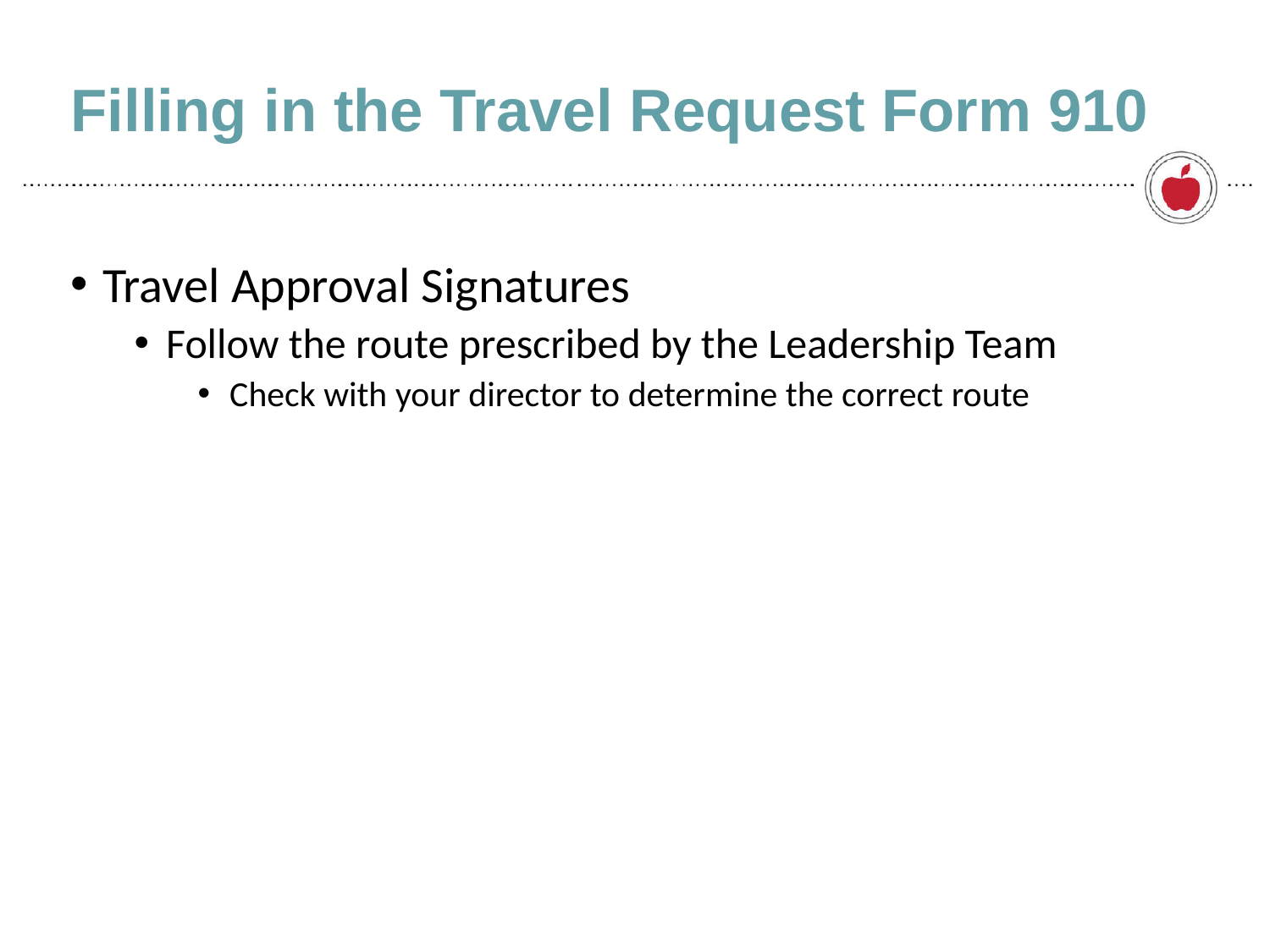

# Filling in the Travel Request Form 910
Travel Approval Signatures
Follow the route prescribed by the Leadership Team
Check with your director to determine the correct route